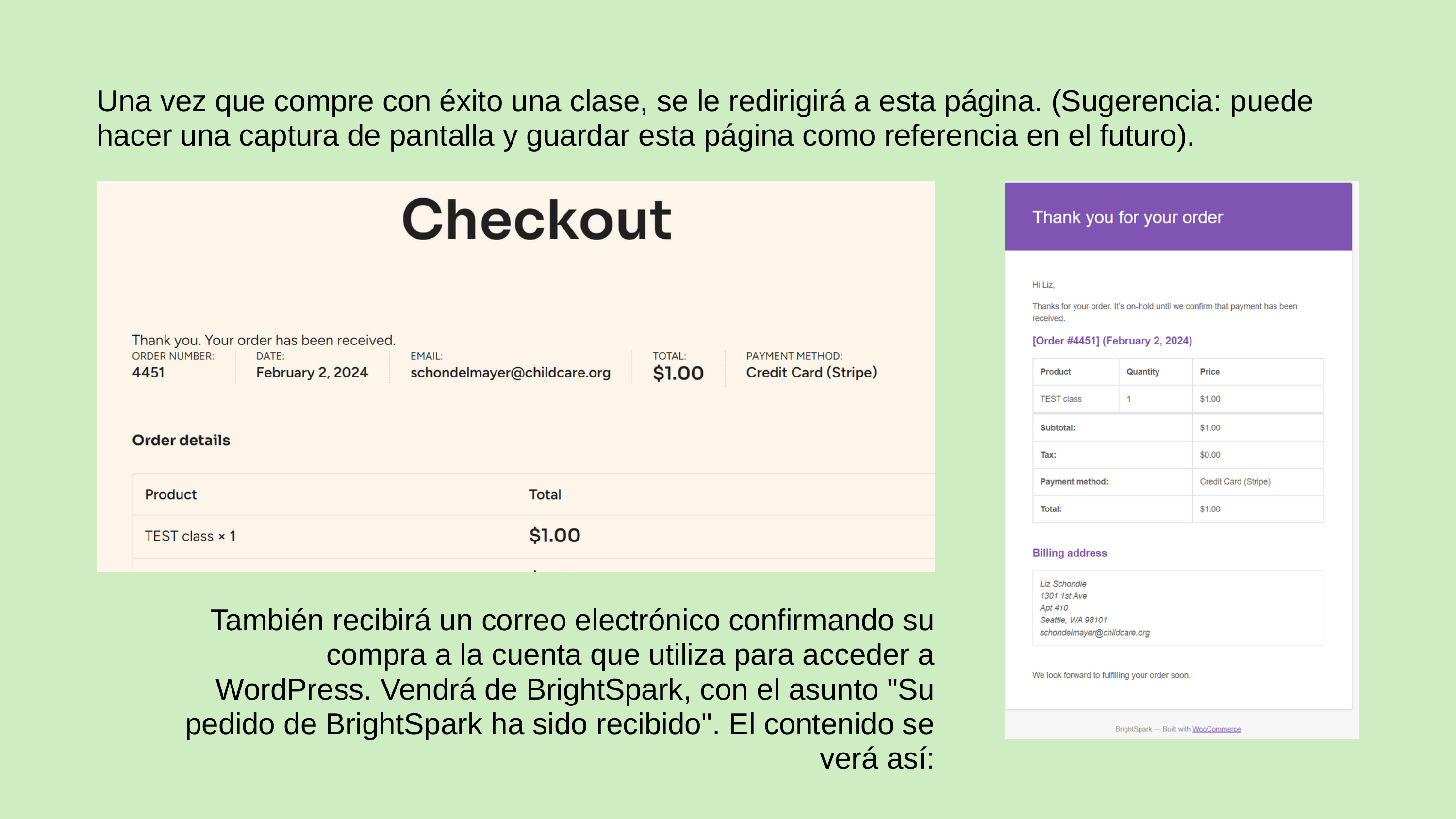

Una vez que compre con éxito una clase, se le redirigirá a esta página. (Sugerencia: puede hacer una captura de pantalla y guardar esta página como referencia en el futuro).

También recibirá un correo electrónico confirmando su compra a la cuenta que utiliza para acceder a WordPress. Vendrá de BrightSpark, con el asunto "Su pedido de BrightSpark ha sido recibido". El contenido se verá así: